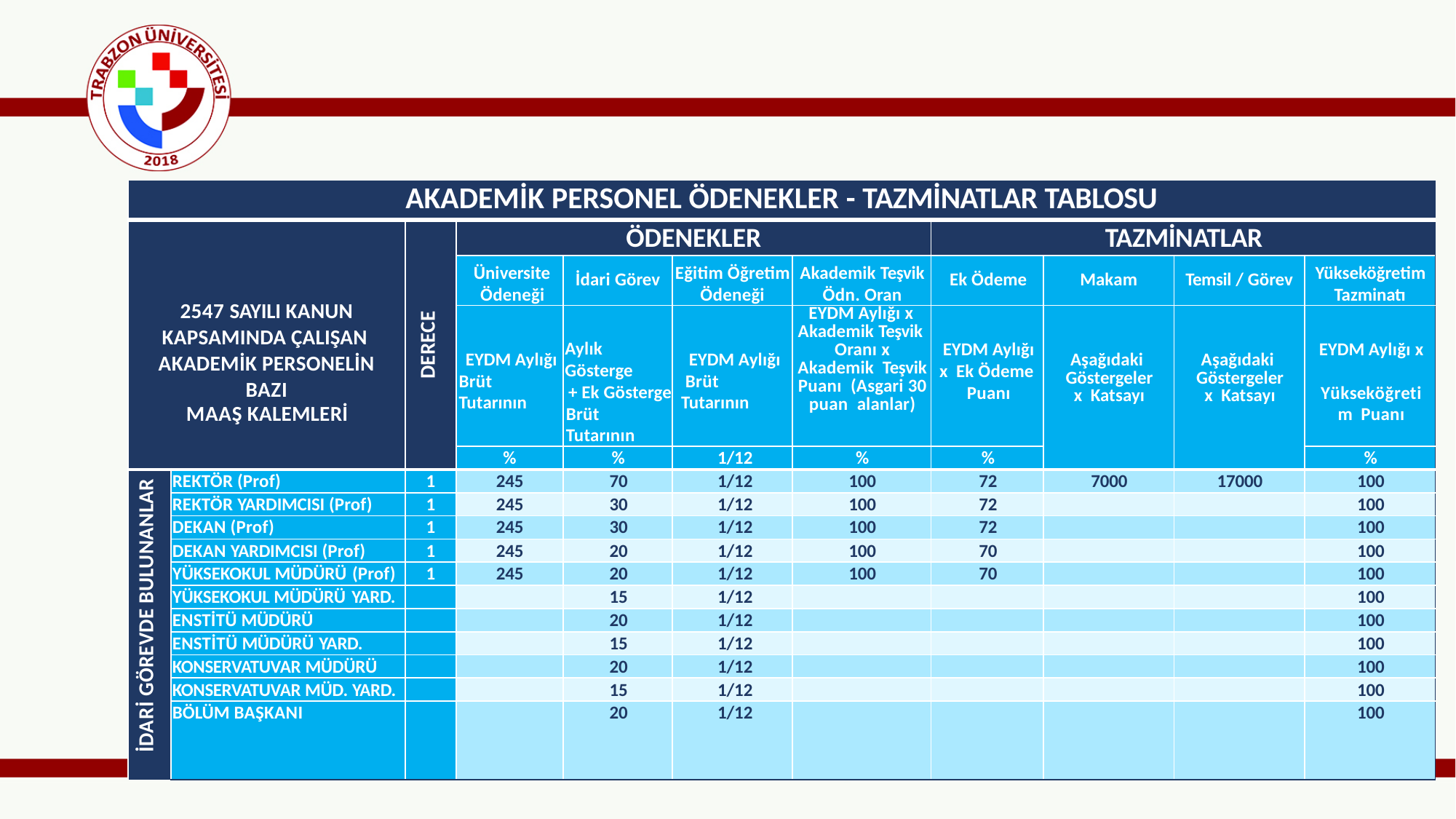

| AKADEMİK PERSONEL ÖDENEKLER - TAZMİNATLAR TABLOSU |  |  |  |  |  |  |  |  |  |  |
| --- | --- | --- | --- | --- | --- | --- | --- | --- | --- | --- |
| 2547 SAYILI KANUN KAPSAMINDA ÇALIŞAN AKADEMİK PERSONELİN BAZI MAAŞ KALEMLERİ |  | DERECE | ÖDENEKLER |  |  |  | TAZMİNATLAR |  |  |  |
|  |  |  | Üniversite Ödeneği | İdari Görev | Eğitim Öğretim Ödeneği | Akademik Teşvik Ödn. Oran | Ek Ödeme | Makam | Temsil / Görev | Yükseköğretim Tazminatı |
|  |  |  | EYDM Aylığı Brüt Tutarının | Aylık Gösterge + Ek Gösterge Brüt Tutarının | EYDM Aylığı Brüt Tutarının | EYDM Aylığı x Akademik Teşvik Oranı x Akademik Teşvik Puanı (Asgari 30 puan alanlar) | EYDM Aylığı x Ek Ödeme Puanı | Aşağıdaki Göstergeler x Katsayı | Aşağıdaki Göstergeler x Katsayı | EYDM Aylığı x Yükseköğretim Puanı |
|  |  |  | % | % | 1/12 | % | % |  |  | % |
| İDARİ GÖREVDE BULUNANLAR | REKTÖR (Prof) | 1 | 245 | 70 | 1/12 | 100 | 72 | 7000 | 17000 | 100 |
|  | REKTÖR YARDIMCISI (Prof) | 1 | 245 | 30 | 1/12 | 100 | 72 |  |  | 100 |
|  | DEKAN (Prof) | 1 | 245 | 30 | 1/12 | 100 | 72 |  |  | 100 |
|  | DEKAN YARDIMCISI (Prof) | 1 | 245 | 20 | 1/12 | 100 | 70 |  |  | 100 |
|  | YÜKSEKOKUL MÜDÜRÜ (Prof) | 1 | 245 | 20 | 1/12 | 100 | 70 |  |  | 100 |
|  | YÜKSEKOKUL MÜDÜRÜ YARD. |  |  | 15 | 1/12 |  |  |  |  | 100 |
|  | ENSTİTÜ MÜDÜRÜ |  |  | 20 | 1/12 |  |  |  |  | 100 |
|  | ENSTİTÜ MÜDÜRÜ YARD. |  |  | 15 | 1/12 |  |  |  |  | 100 |
|  | KONSERVATUVAR MÜDÜRÜ |  |  | 20 | 1/12 |  |  |  |  | 100 |
|  | KONSERVATUVAR MÜD. YARD. |  |  | 15 | 1/12 |  |  |  |  | 100 |
|  | BÖLÜM BAŞKANI |  |  | 20 | 1/12 |  |  |  |  | 100 |